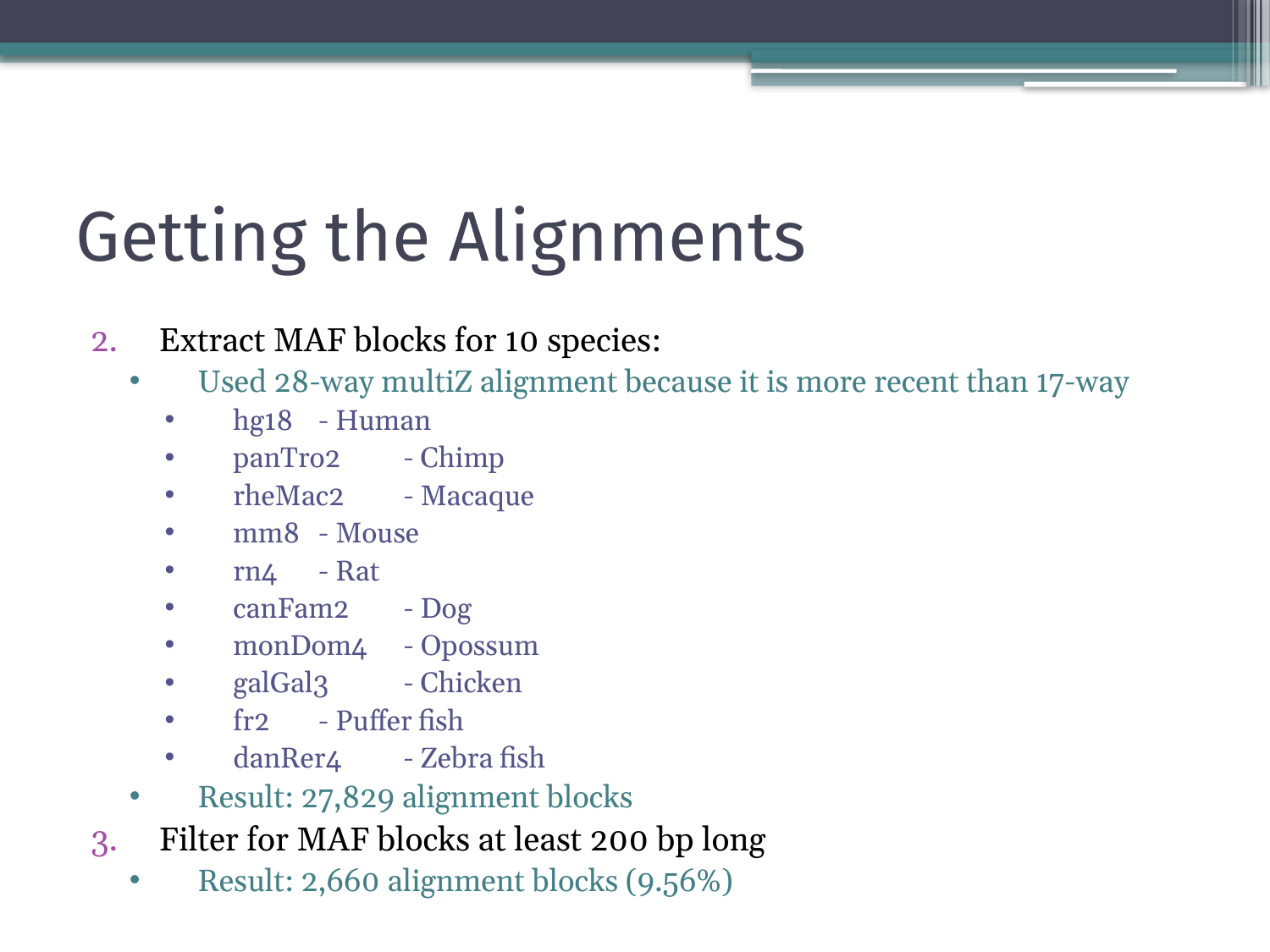

# Getting the Alignments
Extract MAF blocks for 10 species:
Used 28-way multiZ alignment because it is more recent than 17-way
hg18		- Human
panTro2	- Chimp
rheMac2	- Macaque
mm8		- Mouse
rn4		- Rat
canFam2	- Dog
monDom4	- Opossum
galGal3	- Chicken
fr2		- Puffer fish
danRer4	- Zebra fish
Result: 27,829 alignment blocks
Filter for MAF blocks at least 200 bp long
Result: 2,660 alignment blocks (9.56%)